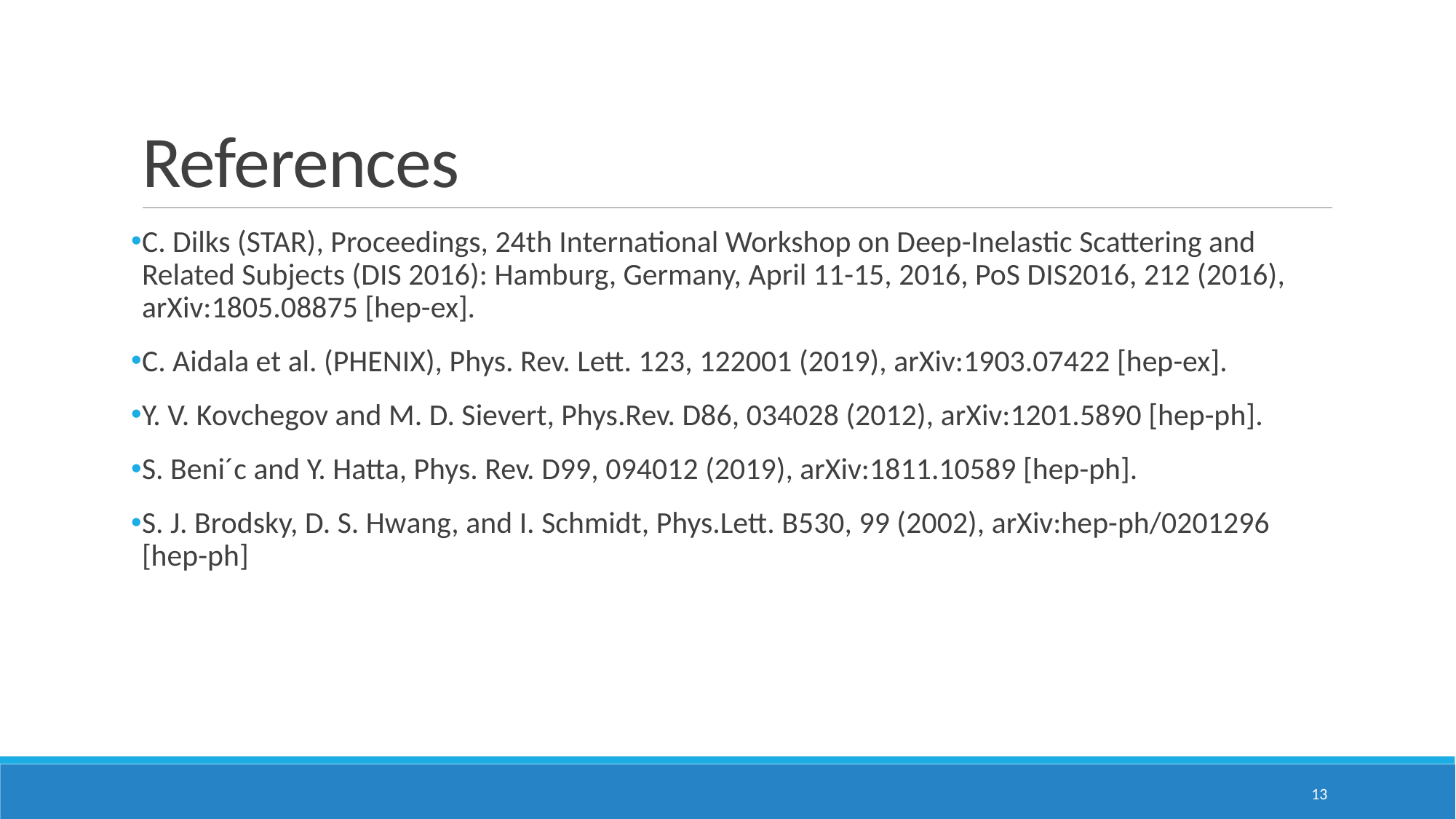

# References
C. Dilks (STAR), Proceedings, 24th International Workshop on Deep-Inelastic Scattering and Related Subjects (DIS 2016): Hamburg, Germany, April 11-15, 2016, PoS DIS2016, 212 (2016), arXiv:1805.08875 [hep-ex].
C. Aidala et al. (PHENIX), Phys. Rev. Lett. 123, 122001 (2019), arXiv:1903.07422 [hep-ex].
Y. V. Kovchegov and M. D. Sievert, Phys.Rev. D86, 034028 (2012), arXiv:1201.5890 [hep-ph].
S. Beni´c and Y. Hatta, Phys. Rev. D99, 094012 (2019), arXiv:1811.10589 [hep-ph].
S. J. Brodsky, D. S. Hwang, and I. Schmidt, Phys.Lett. B530, 99 (2002), arXiv:hep-ph/0201296 [hep-ph]
13